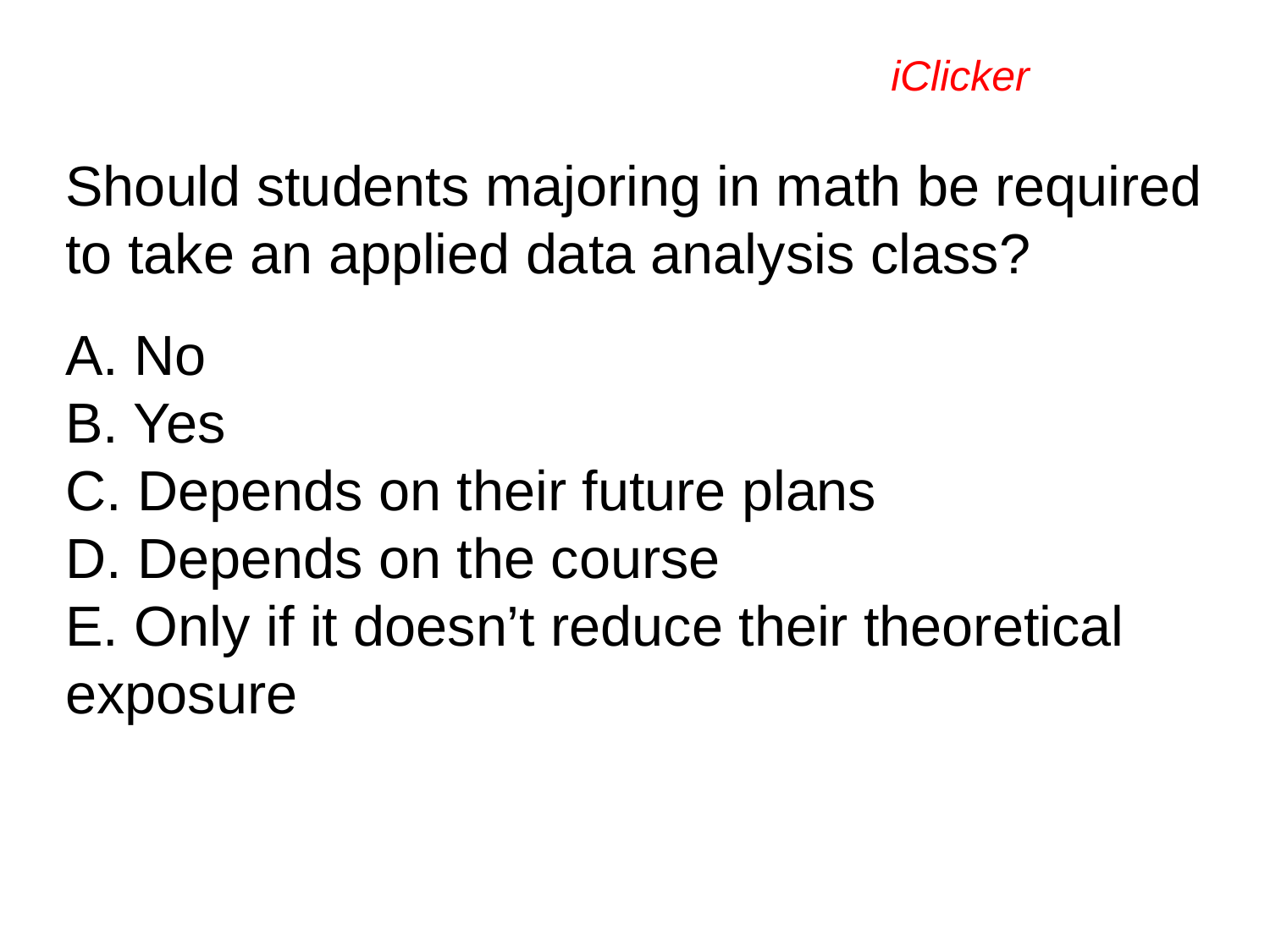

iClicker
# Should students majoring in math be required to take an applied data analysis class? A. No B. Yes C. Depends on their future plans D. Depends on the course E. Only if it doesn’t reduce their theoretical exposure